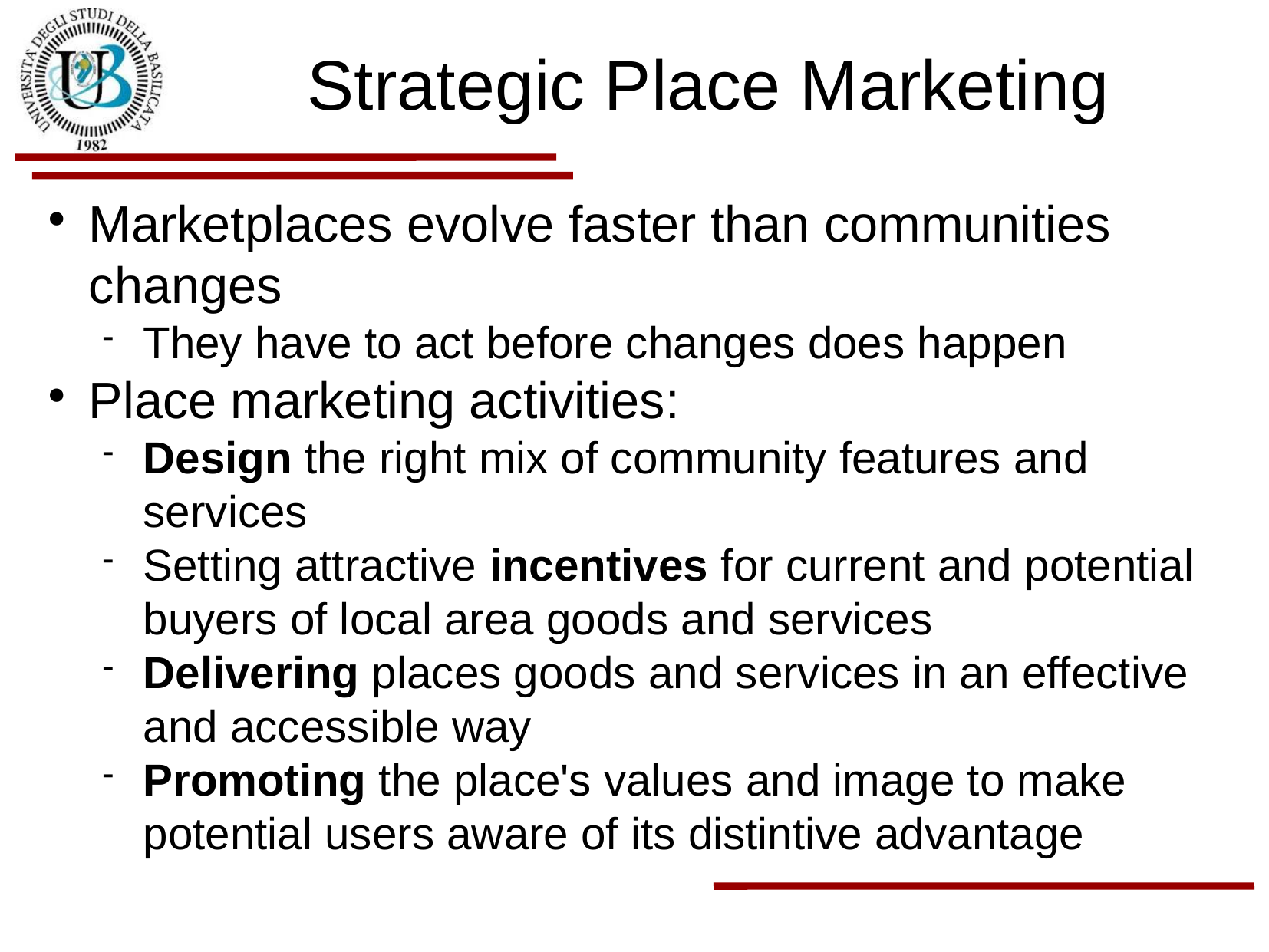

Strategic Place Marketing
Marketplaces evolve faster than communities changes
They have to act before changes does happen
Place marketing activities:
Design the right mix of community features and services
Setting attractive incentives for current and potential buyers of local area goods and services
Delivering places goods and services in an effective and accessible way
Promoting the place's values and image to make potential users aware of its distintive advantage